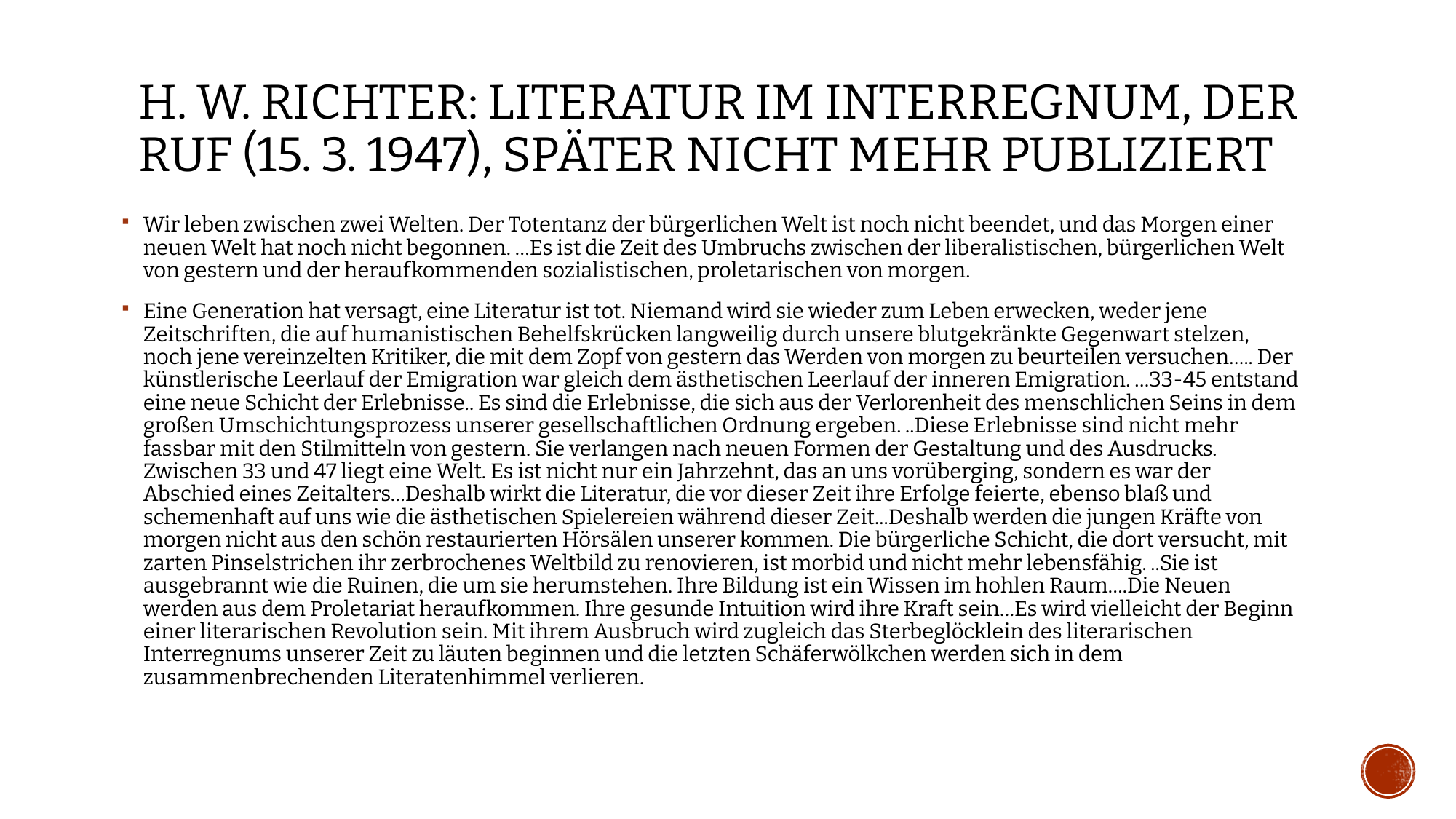

# H. W. Richter: Literatur im Interregnum, Der Ruf (15. 3. 1947), später nicht mehr publiziert
Wir leben zwischen zwei Welten. Der Totentanz der bürgerlichen Welt ist noch nicht beendet, und das Morgen einer neuen Welt hat noch nicht begonnen. …Es ist die Zeit des Umbruchs zwischen der liberalistischen, bürgerlichen Welt von gestern und der heraufkommenden sozialistischen, proletarischen von morgen.
Eine Generation hat versagt, eine Literatur ist tot. Niemand wird sie wieder zum Leben erwecken, weder jene Zeitschriften, die auf humanistischen Behelfskrücken langweilig durch unsere blutgekränkte Gegenwart stelzen, noch jene vereinzelten Kritiker, die mit dem Zopf von gestern das Werden von morgen zu beurteilen versuchen….. Der künstlerische Leerlauf der Emigration war gleich dem ästhetischen Leerlauf der inneren Emigration. …33-45 entstand eine neue Schicht der Erlebnisse.. Es sind die Erlebnisse, die sich aus der Verlorenheit des menschlichen Seins in dem großen Umschichtungsprozess unserer gesellschaftlichen Ordnung ergeben. ..Diese Erlebnisse sind nicht mehr fassbar mit den Stilmitteln von gestern. Sie verlangen nach neuen Formen der Gestaltung und des Ausdrucks. Zwischen 33 und 47 liegt eine Welt. Es ist nicht nur ein Jahrzehnt, das an uns vorüberging, sondern es war der Abschied eines Zeitalters…Deshalb wirkt die Literatur, die vor dieser Zeit ihre Erfolge feierte, ebenso blaß und schemenhaft auf uns wie die ästhetischen Spielereien während dieser Zeit...Deshalb werden die jungen Kräfte von morgen nicht aus den schön restaurierten Hörsälen unserer kommen. Die bürgerliche Schicht, die dort versucht, mit zarten Pinselstrichen ihr zerbrochenes Weltbild zu renovieren, ist morbid und nicht mehr lebensfähig. ..Sie ist ausgebrannt wie die Ruinen, die um sie herumstehen. Ihre Bildung ist ein Wissen im hohlen Raum….Die Neuen werden aus dem Proletariat heraufkommen. Ihre gesunde Intuition wird ihre Kraft sein…Es wird vielleicht der Beginn einer literarischen Revolution sein. Mit ihrem Ausbruch wird zugleich das Sterbeglöcklein des literarischen Interregnums unserer Zeit zu läuten beginnen und die letzten Schäferwölkchen werden sich in dem zusammenbrechenden Literatenhimmel verlieren.